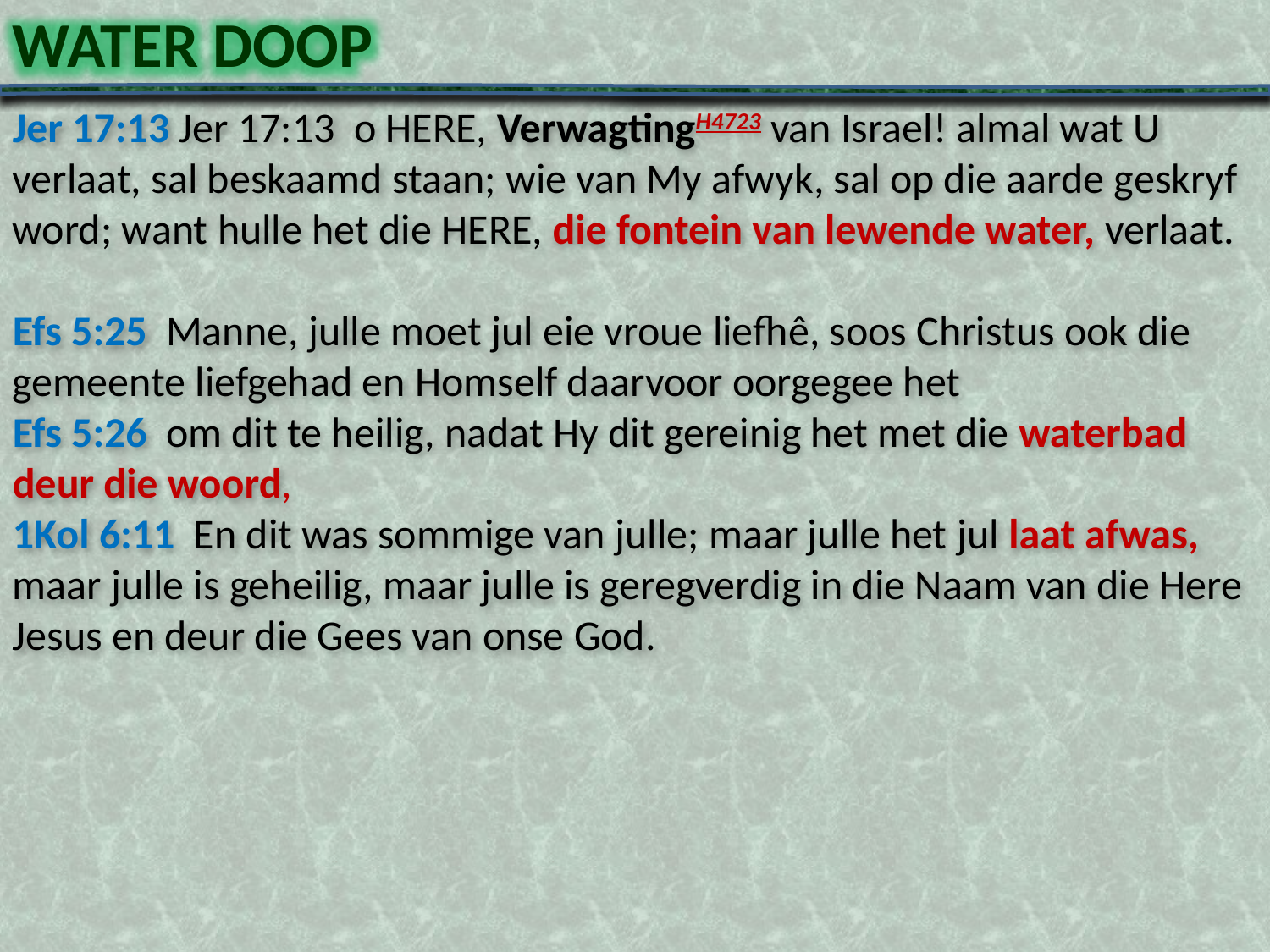

WATER DOOP

Jer 17:13 Jer 17:13  o HERE, VerwagtingH4723 van Israel! almal wat U verlaat, sal beskaamd staan; wie van My afwyk, sal op die aarde geskryf word; want hulle het die HERE, die fontein van lewende water, verlaat.

Efs 5:25  Manne, julle moet jul eie vroue liefhê, soos Christus ook die gemeente liefgehad en Homself daarvoor oorgegee het
Efs 5:26  om dit te heilig, nadat Hy dit gereinig het met die waterbad deur die woord,
1Kol 6:11  En dit was sommige van julle; maar julle het jul laat afwas, maar julle is geheilig, maar julle is geregverdig in die Naam van die Here Jesus en deur die Gees van onse God.